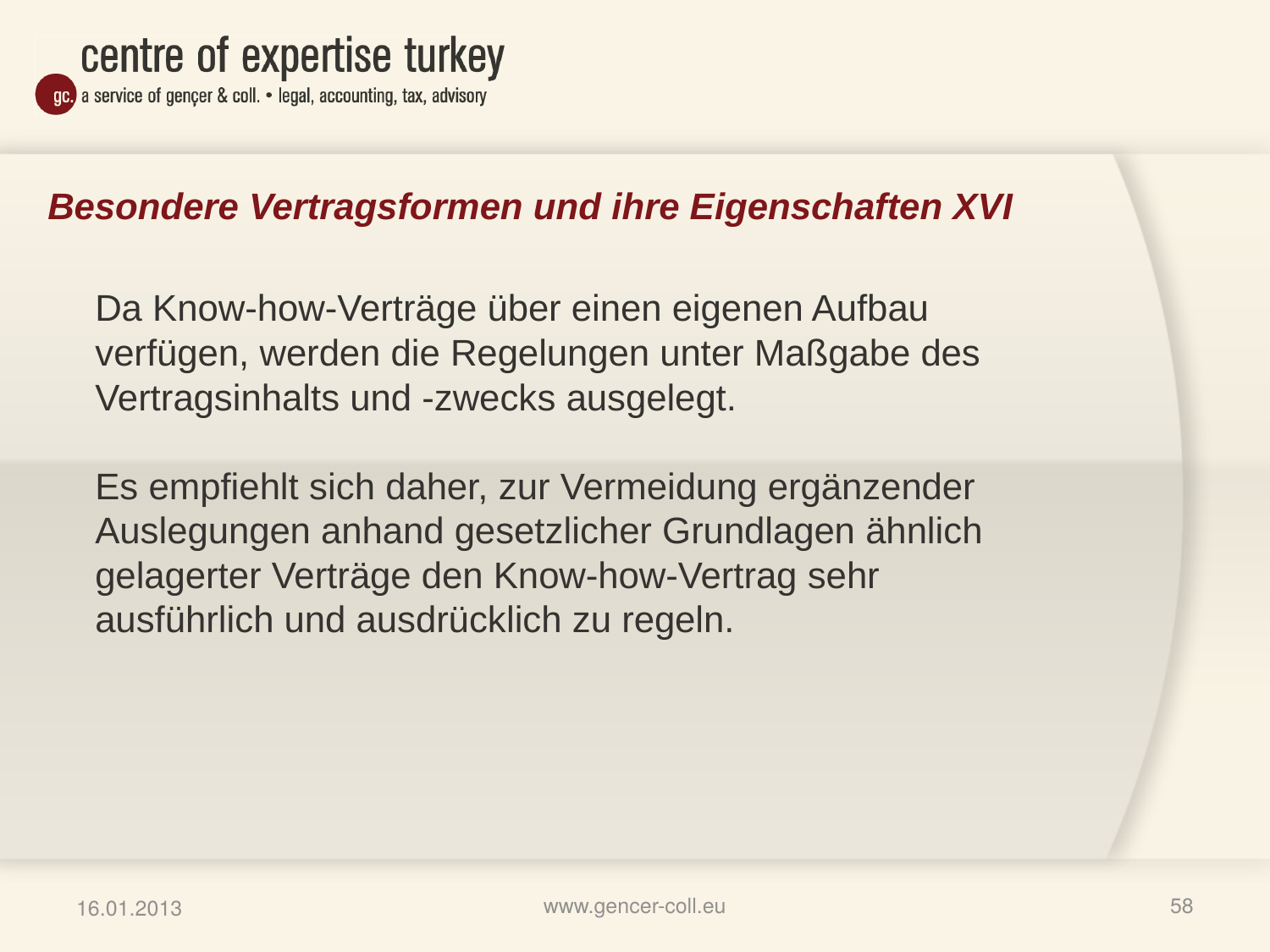

# Besondere Vertragsformen und ihre Eigenschaften XVI
	Da Know-how-Verträge über einen eigenen Aufbau verfügen, werden die Regelungen unter Maßgabe des Vertragsinhalts und -zwecks ausgelegt.

	Es empfiehlt sich daher, zur Vermeidung ergänzender Auslegungen anhand gesetzlicher Grundlagen ähnlich gelagerter Verträge den Know-how-Vertrag sehr ausführlich und ausdrücklich zu regeln.

16.01.2013
www.gencer-coll.eu
58